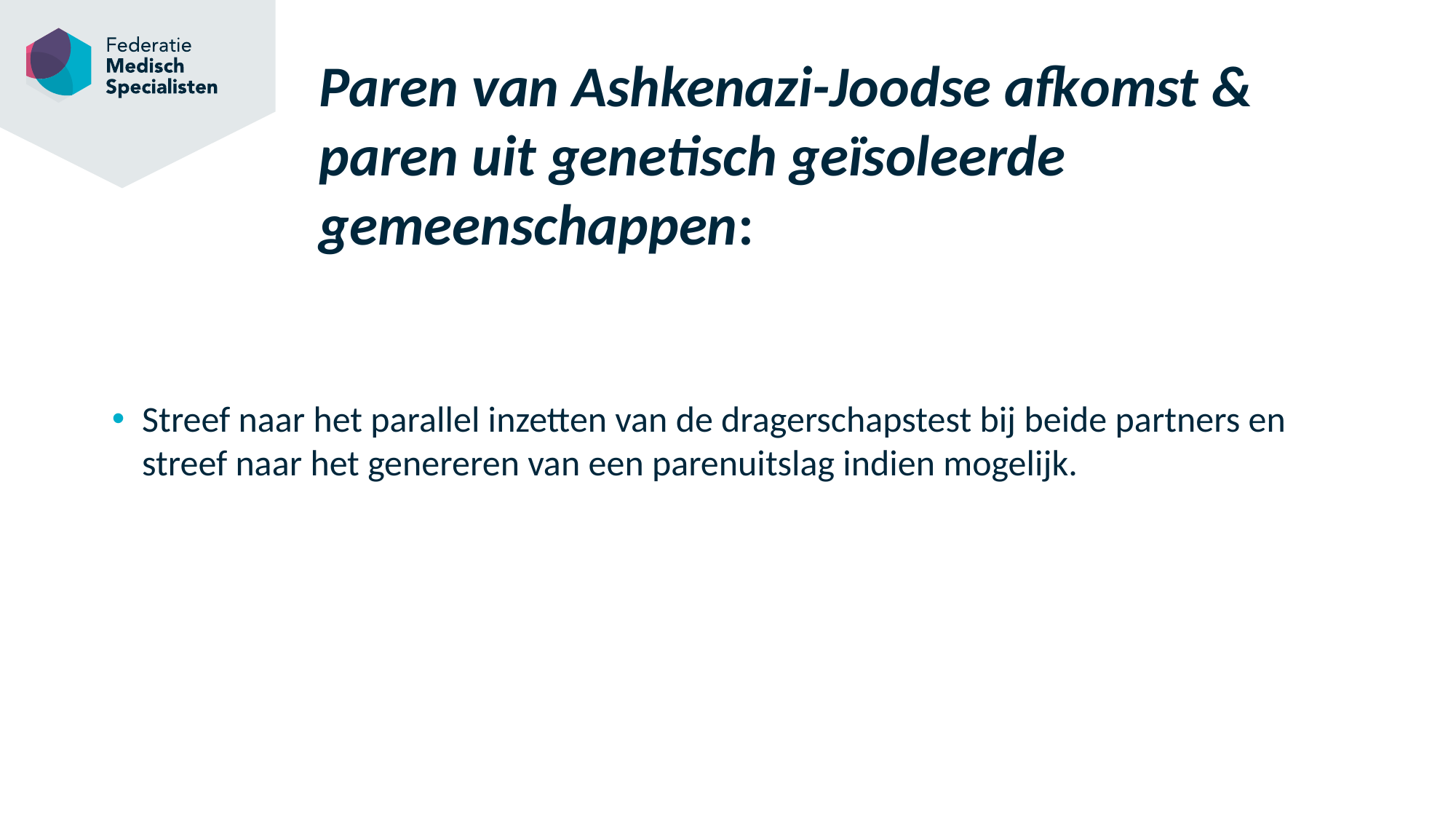

# Paren van Ashkenazi-Joodse afkomst & paren uit genetisch geïsoleerde gemeenschappen:

Streef naar het parallel inzetten van de dragerschapstest bij beide partners en streef naar het genereren van een parenuitslag indien mogelijk.